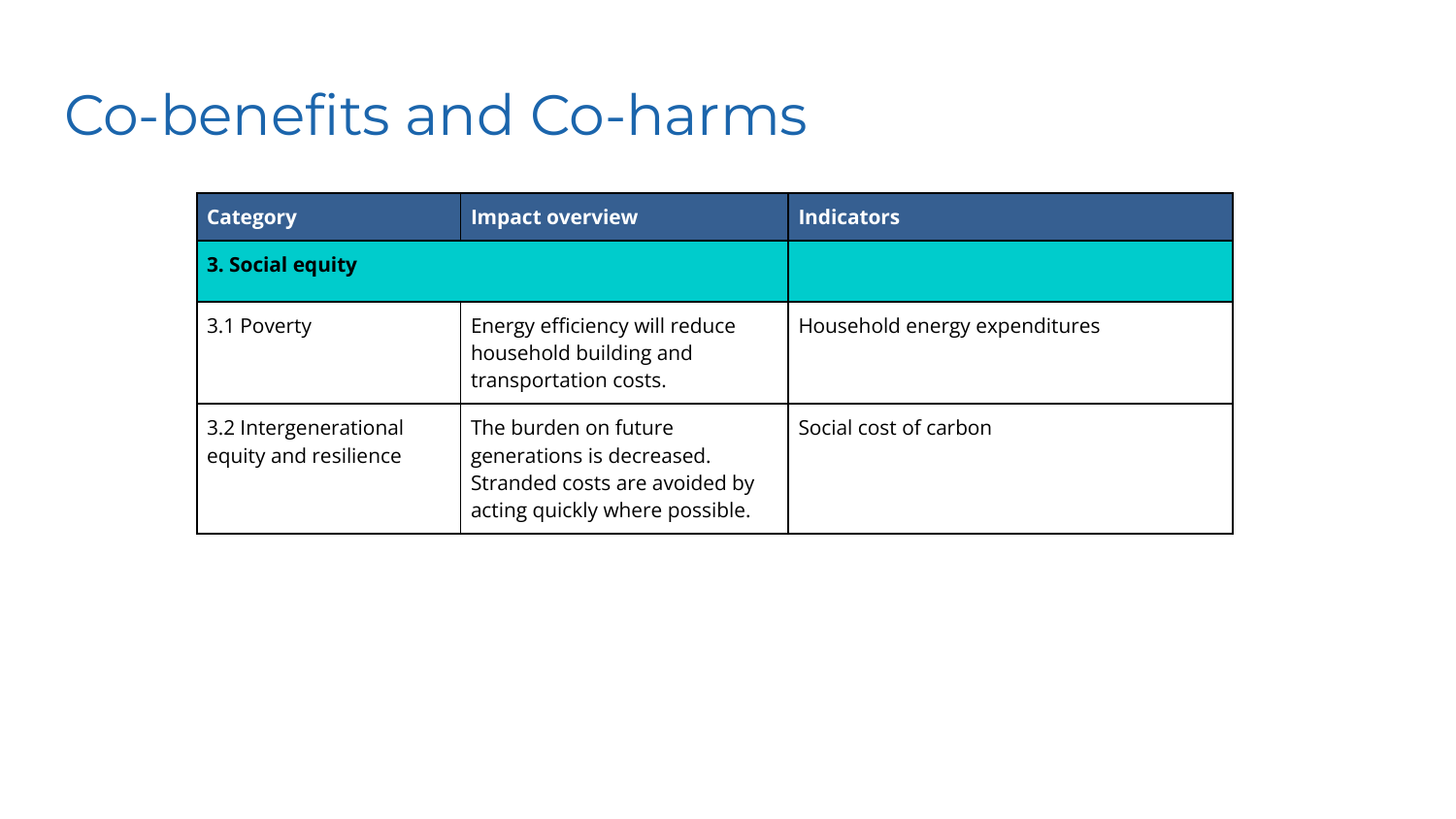

# Co-benefits and Co-harms
| Category | Impact overview | Indicators |
| --- | --- | --- |
| 3. Social equity |  |  |
| 3.1 Poverty | Energy efficiency will reduce household building and transportation costs. | Household energy expenditures |
| 3.2 Intergenerational equity and resilience | The burden on future generations is decreased. Stranded costs are avoided by acting quickly where possible. | Social cost of carbon |